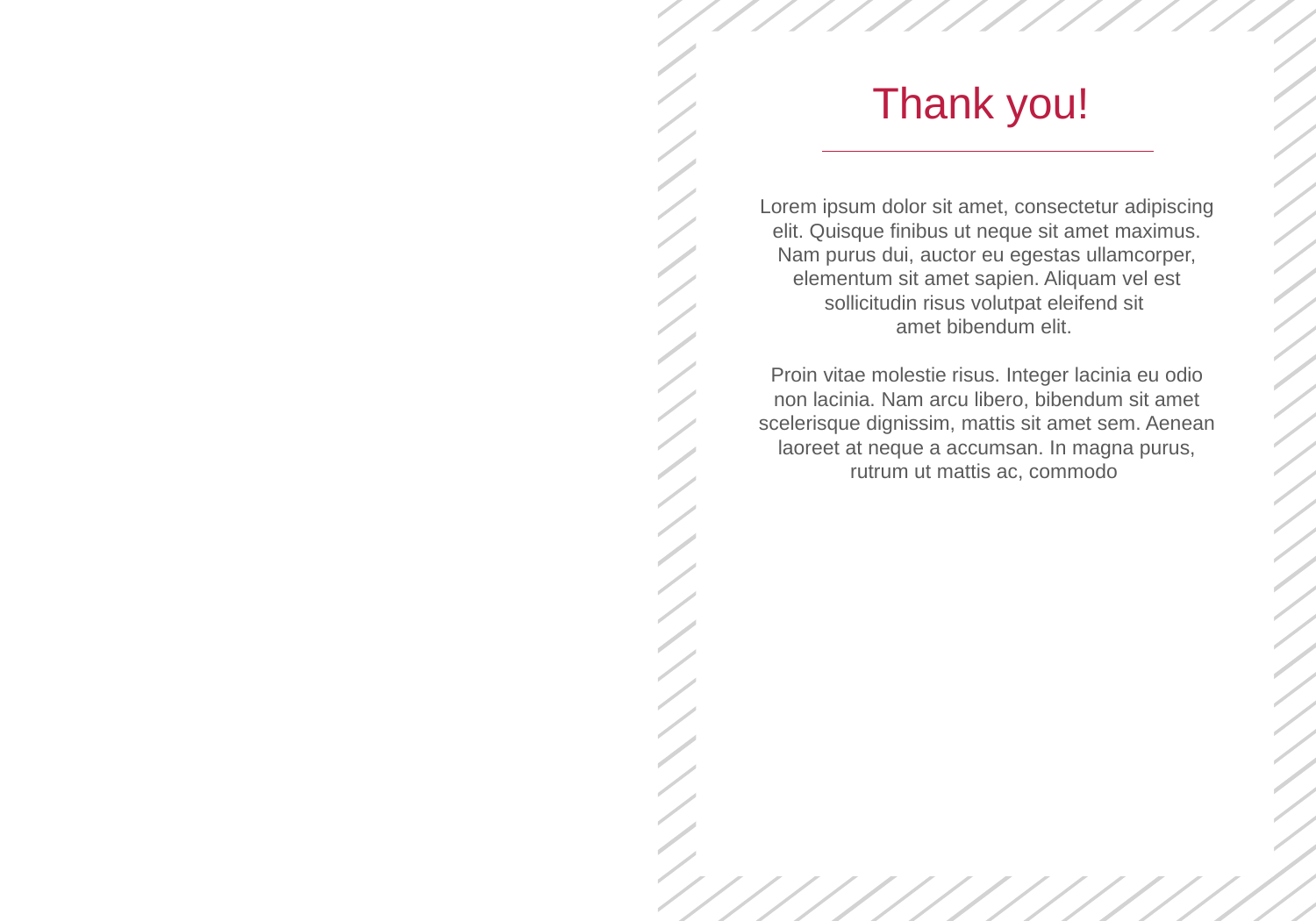

Thank you!
Lorem ipsum dolor sit amet, consectetur adipiscing elit. Quisque finibus ut neque sit amet maximus. Nam purus dui, auctor eu egestas ullamcorper, elementum sit amet sapien. Aliquam vel est sollicitudin risus volutpat eleifend sit
amet bibendum elit.
Proin vitae molestie risus. Integer lacinia eu odio non lacinia. Nam arcu libero, bibendum sit amet scelerisque dignissim, mattis sit amet sem. Aenean laoreet at neque a accumsan. In magna purus, rutrum ut mattis ac, commodo